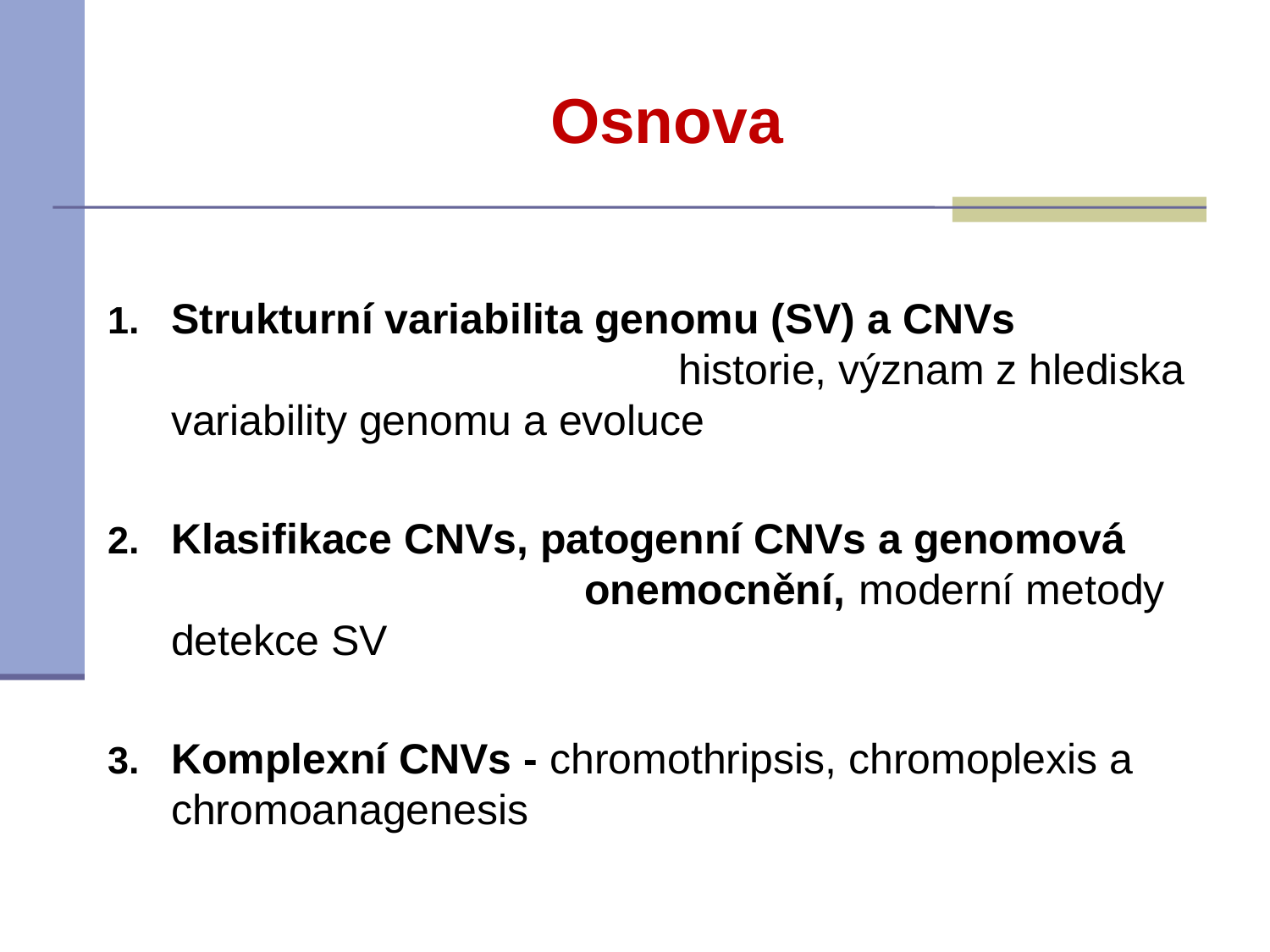

# Osnova

Strukturní variabilita genomu (SV) a CNVs                                                                historie, význam z hlediska variability genomu a evoluce

Klasifikace CNVs, patogenní CNVs a genomová                                               onemocnění, moderní metody detekce SV

Komplexní CNVs - chromothripsis, chromoplexis a   chromoanagenesis